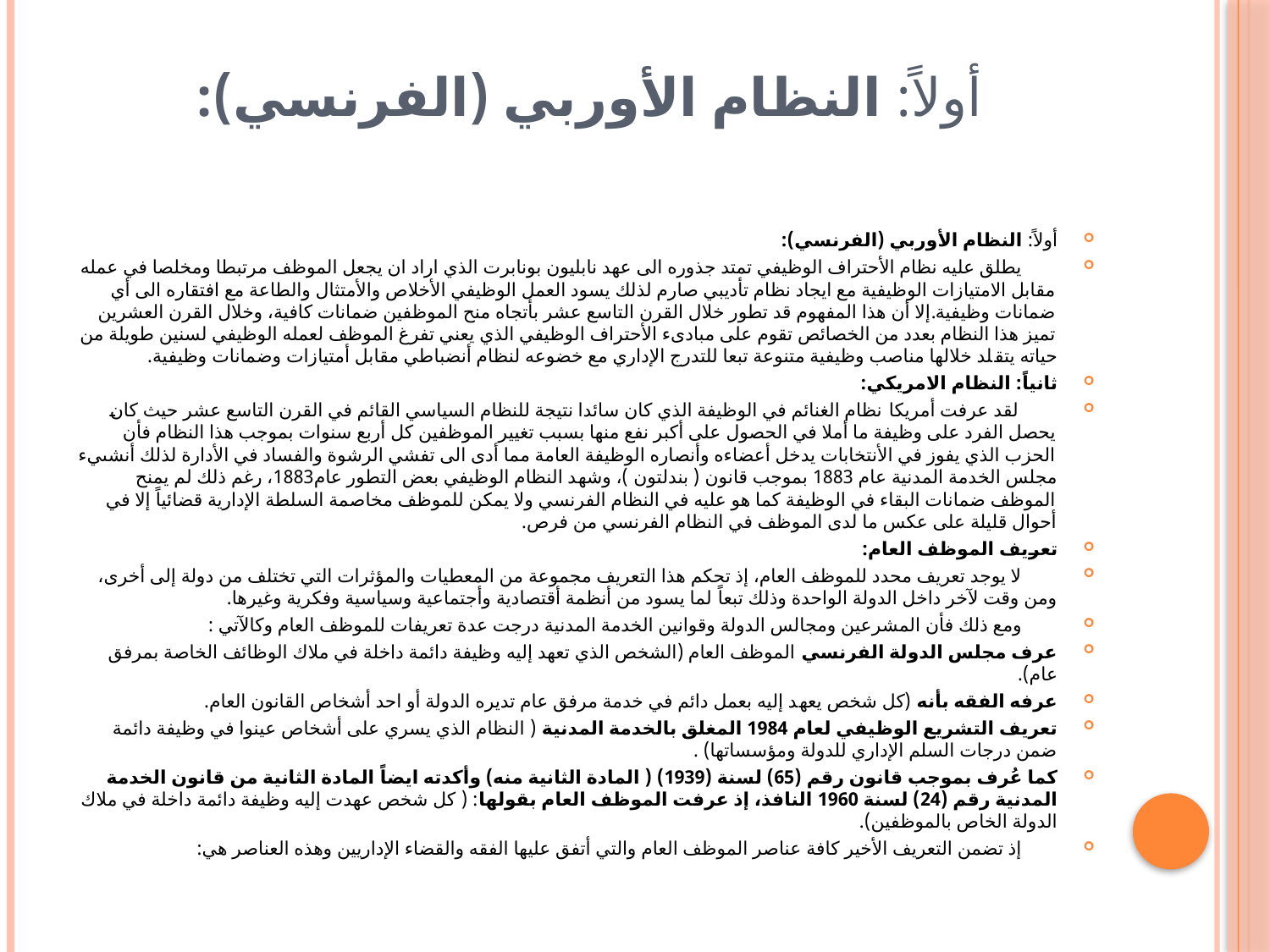

# أولاً: النظام الأوربي (الفرنسي):
أولاً: النظام الأوربي (الفرنسي):
       يطلق عليه نظام الأحتراف الوظيفي تمتد جذوره الى عهد نابليون بونابرت الذي اراد ان يجعل الموظف مرتبطا ومخلصا في عمله مقابل الامتيازات الوظيفية مع ايجاد نظام تأديبي صارم لذلك يسود العمل الوظيفي الأخلاص والأمتثال والطاعة مع افتقاره الى أي ضمانات وظيفية.إلا أن هذا المفهوم قد تطور خلال القرن التاسع عشر بأتجاه منح الموظفين ضمانات كافية، وخلال القرن العشرين تميز هذا النظام بعدد من الخصائص تقوم على مبادىء الأحتراف الوظيفي الذي يعني تفرغ الموظف لعمله الوظيفي لسنين طويلة من حياته يتقلد خلالها مناصب وظيفية متنوعة تبعا للتدرج الإداري مع خضوعه لنظام أنضباطي مقابل أمتيازات وضمانات وظيفية.
ثانياً: النظام الامريكي:
        لقد عرفت أمريكا نظام الغنائم في الوظيفة الذي كان سائدا نتيجة للنظام السياسي القائم في القرن التاسع عشر حيث كان يحصل الفرد على وظيفة ما أملا في الحصول على أكبر نفع منها بسبب تغيير الموظفين كل أربع سنوات بموجب هذا النظام فأن الحزب الذي يفوز في الأنتخابات يدخل أعضاءه وأنصاره الوظيفة العامة مما أدى الى تفشي الرشوة والفساد في الأدارة لذلك أنشىيء مجلس الخدمة المدنية عام 1883 بموجب قانون ( بندلتون )، وشهد النظام الوظيفي بعض التطور عام1883، رغم ذلك لم يمنح الموظف ضمانات البقاء في الوظيفة كما هو عليه في النظام الفرنسي ولا يمكن للموظف مخاصمة السلطة الإدارية قضائياً إلا في أحوال قليلة على عكس ما لدى الموظف في النظام الفرنسي من فرص.
تعريف الموظف العام:
       لا يوجد تعريف محدد للموظف العام، إذ تحكم هذا التعريف مجموعة من المعطيات والمؤثرات التي تختلف من دولة إلى أخرى، ومن وقت لآخر داخل الدولة الواحدة وذلك تبعاً لما يسود من أنظمة أقتصادية وأجتماعية وسياسية وفكرية وغيرها.
       ومع ذلك فأن المشرعين ومجالس الدولة وقوانين الخدمة المدنية درجت عدة تعريفات للموظف العام وكالآتي :
عرف مجلس الدولة الفرنسي الموظف العام (الشخص الذي تعهد إليه وظيفة دائمة داخلة في ملاك الوظائف الخاصة بمرفق عام).
عرفه الفقه بأنه (كل شخص يعهد إليه بعمل دائم في خدمة مرفق عام تديره الدولة أو احد أشخاص القانون العام.
تعريف التشريع الوظيفي لعام 1984 المغلق بالخدمة المدنية ( النظام الذي يسري على أشخاص عينوا في وظيفة دائمة ضمن درجات السلم الإداري للدولة ومؤسساتها) .
كما عُرف بموجب قانون رقم (65) لسنة (1939) ( المادة الثانية منه) وأكدته ايضاً المادة الثانية من قانون الخدمة المدنية رقم (24) لسنة 1960 النافذ، إذ عرفت الموظف العام بقولها: ( كل شخص عهدت إليه وظيفة دائمة داخلة في ملاك الدولة الخاص بالموظفين).
       إذ تضمن التعريف الأخير كافة عناصر الموظف العام والتي أتفق عليها الفقه والقضاء الإداريين وهذه العناصر هي: